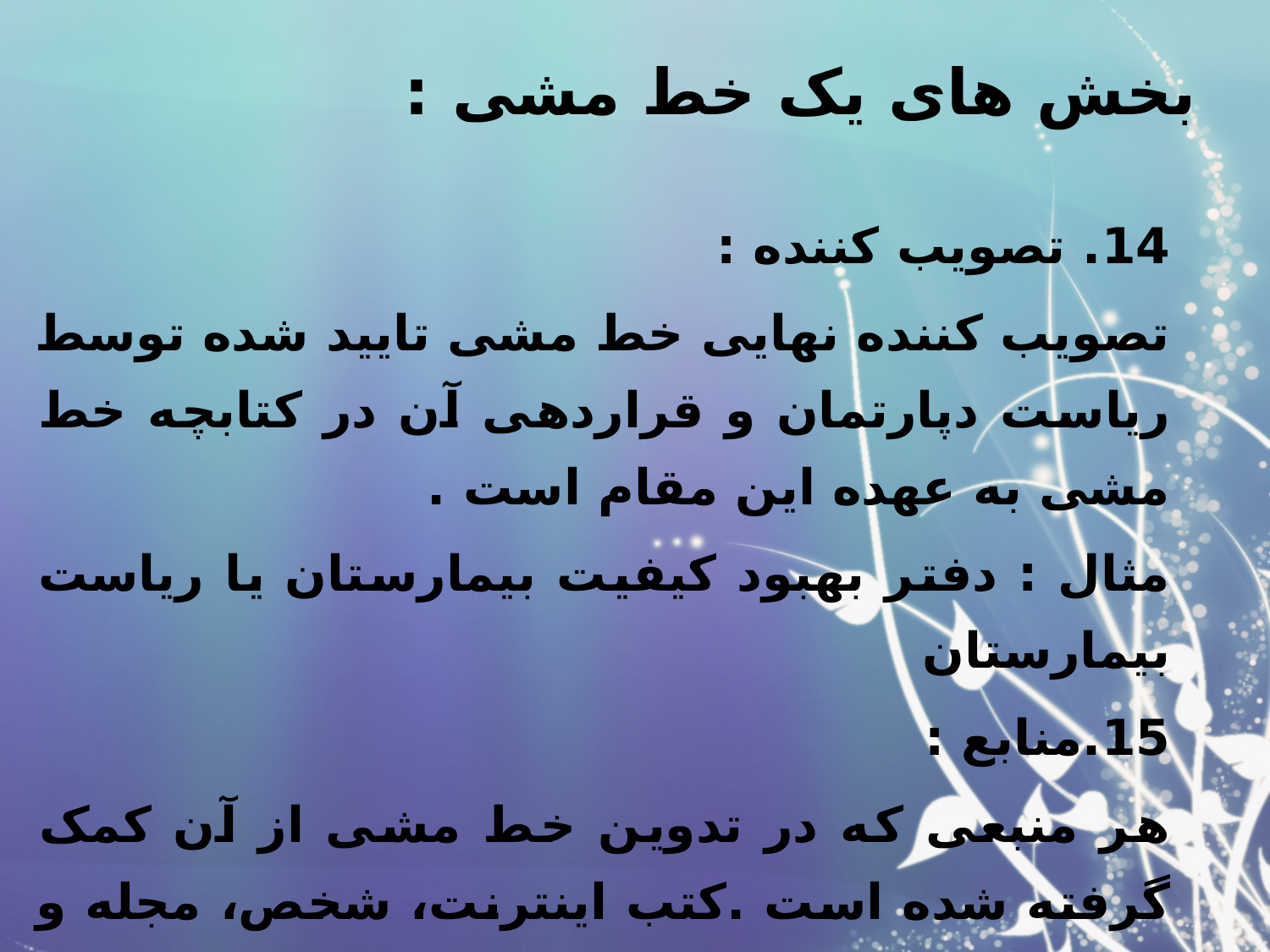

# بخش های یک خط مشی :
14. تصویب کننده :
تصویب کننده نهایی خط مشی تایید شده توسط ریاست دپارتمان و قراردهی آن در کتابچه خط مشی به عهده این مقام است .
مثال : دفتر بهبود کیفیت بیمارستان یا ریاست بیمارستان
15.منابع :
هر منبعی که در تدوین خط مشی از آن کمک گرفته شده است .كتب اینترنت، شخص، مجله و انجمن ها
مثال :پروتکل معاینات – کتاب اعتباربخشی بیمارستان و ...